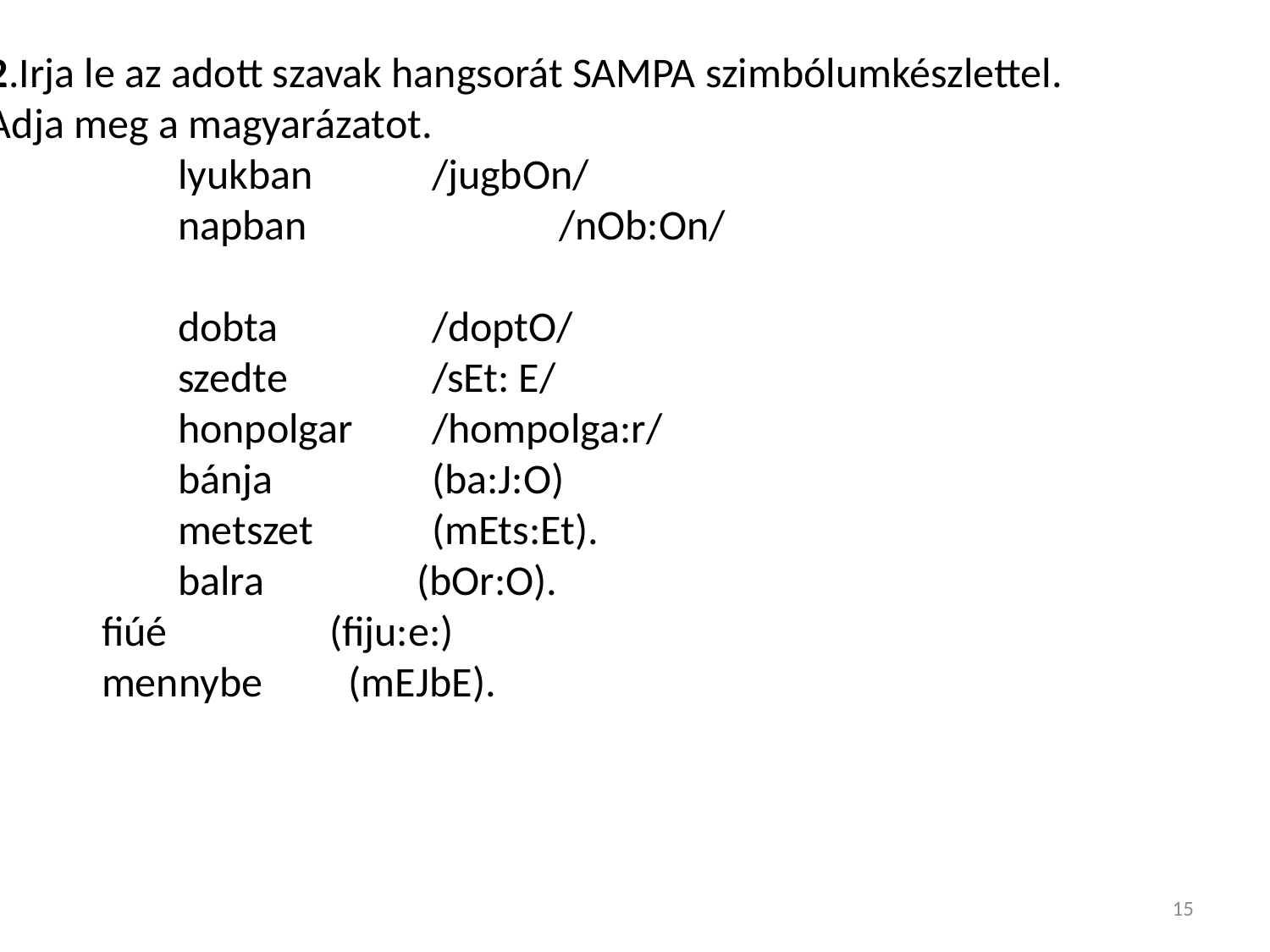

2.Irja le az adott szavak hangsorát SAMPA szimbólumkészlettel.
Adja meg a magyarázatot.
		lyukban	/jugbOn/
		napban		/nOb:On/

		dobta		/doptO/
		szedte		/sEt: E/
		honpolgar	/hompolga:r/
		bánja 		(ba:J:O)
		metszet 	(mEts:Et).
		balra                (bOr:O).
            fiúé                 (fiju:e:)
            mennybe         (mEJbE).
15